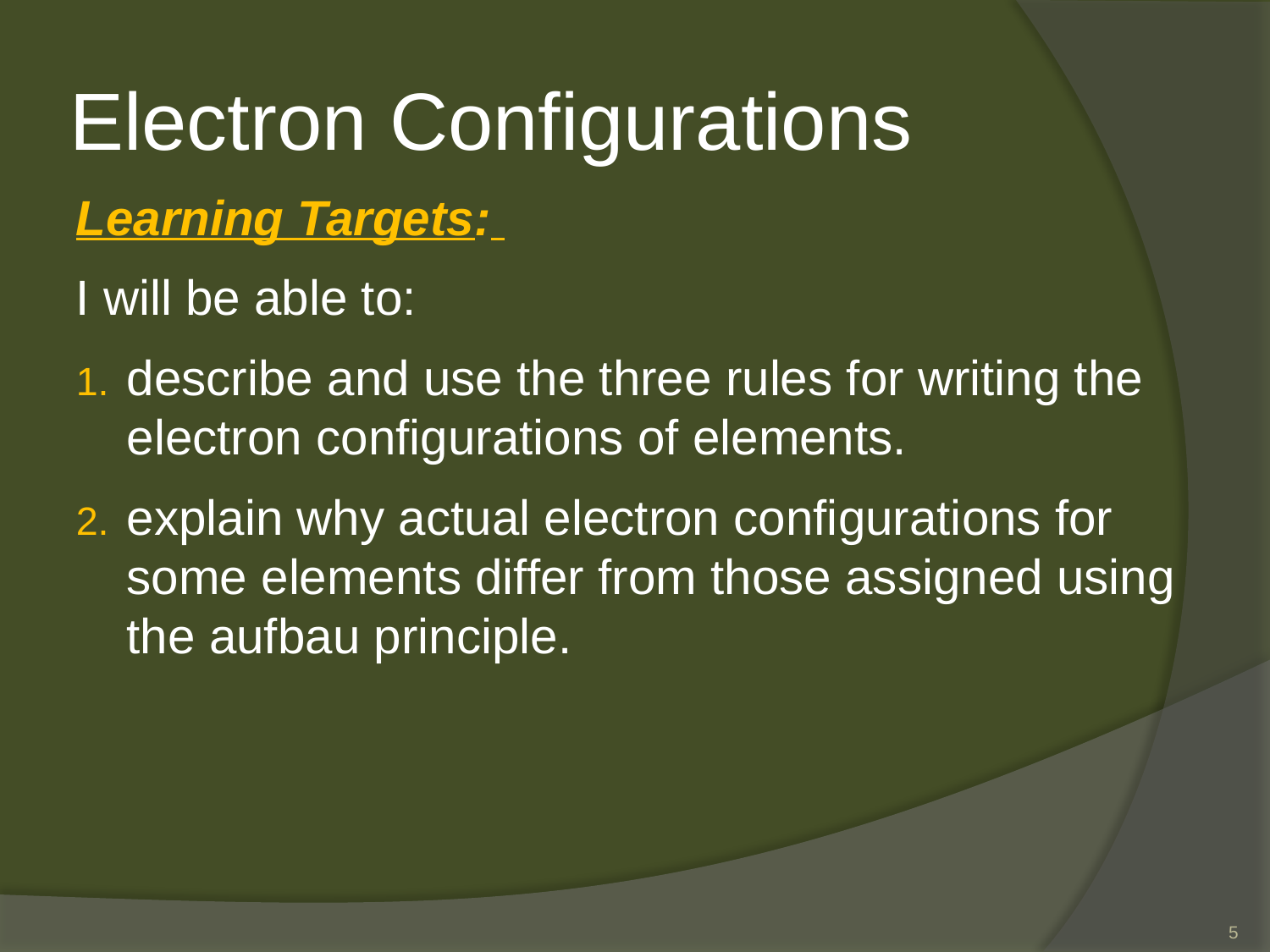

# Electron Configurations
Learning Targets:
I will be able to:
describe and use the three rules for writing the electron configurations of elements.
explain why actual electron configurations for some elements differ from those assigned using the aufbau principle.
5